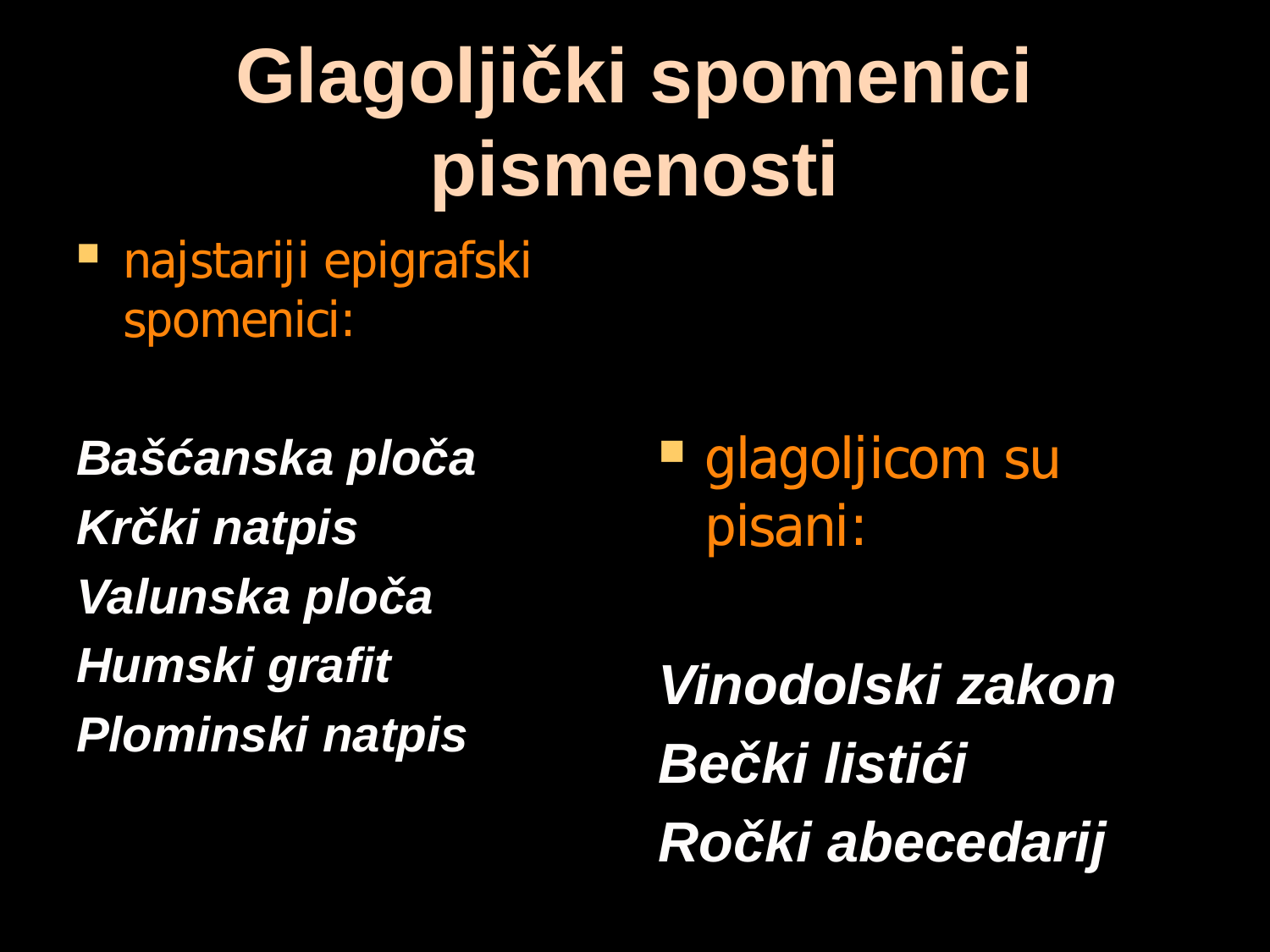

# Glagoljički spomenici pismenosti
najstariji epigrafski spomenici:

Bašćanska ploča
Krčki natpis
Valunska ploča
Humski grafit
Plominski natpis

glagoljicom su pisani:

Vinodolski zakon
Bečki listići
Ročki abecedarij